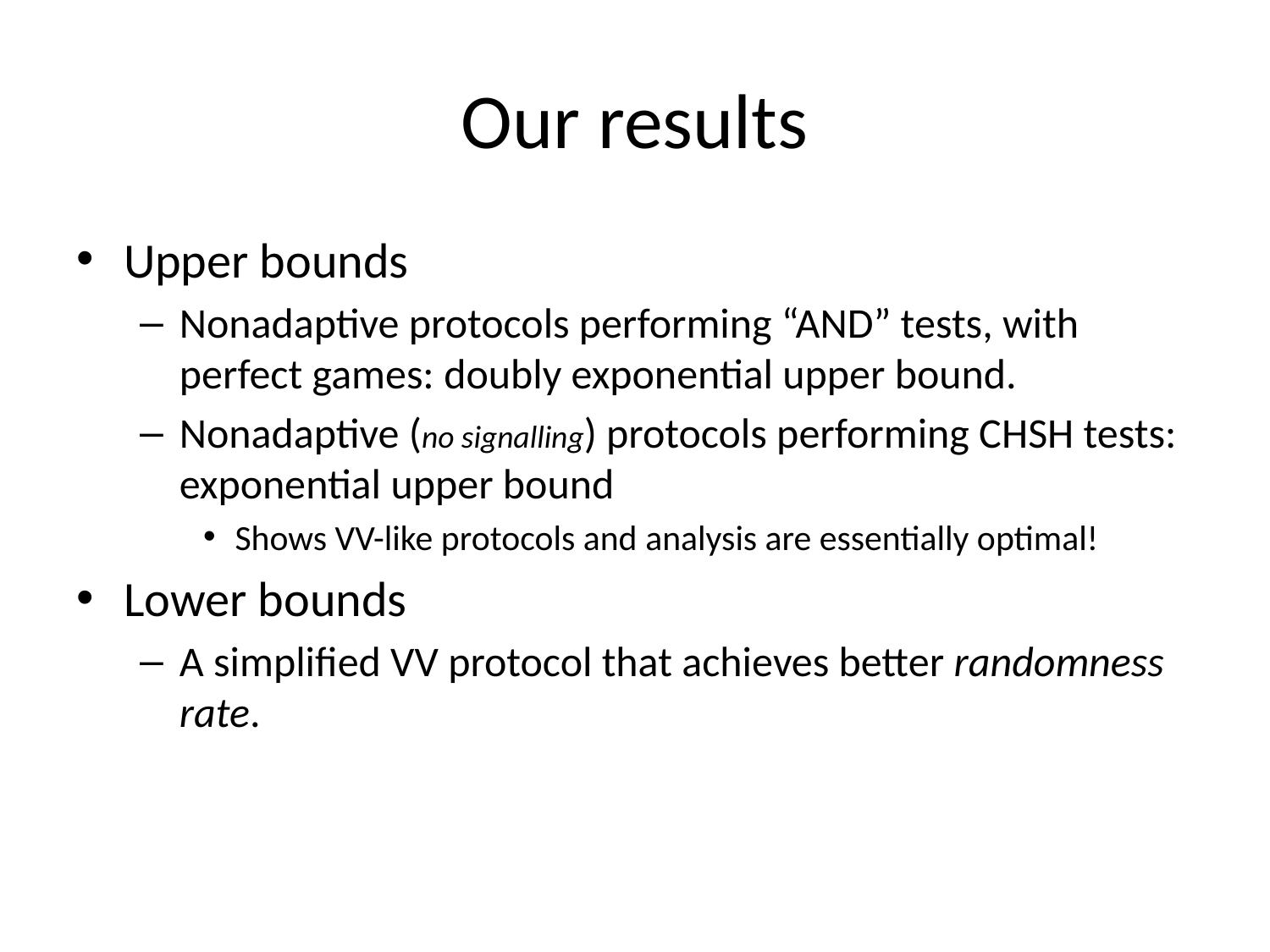

# Our results
Upper bounds
Nonadaptive protocols performing “AND” tests, with perfect games: doubly exponential upper bound.
Nonadaptive (no signalling) protocols performing CHSH tests: exponential upper bound
Shows VV-like protocols and analysis are essentially optimal!
Lower bounds
A simplified VV protocol that achieves better randomness rate.